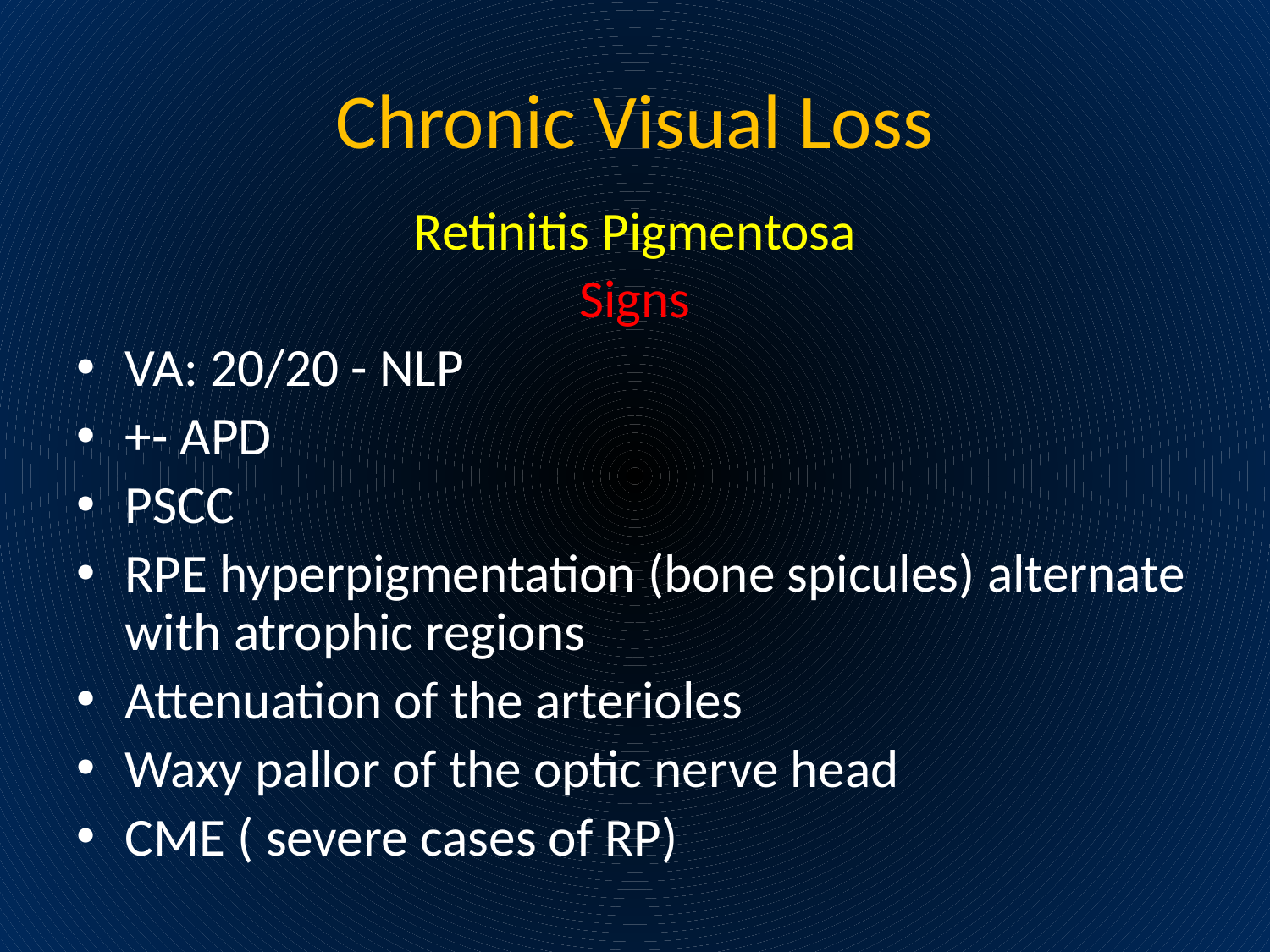

# Chronic Visual Loss
Retinitis Pigmentosa
Signs
VA: 20/20 - NLP
+- APD
PSCC
RPE hyperpigmentation (bone spicules) alternate with atrophic regions
Attenuation of the arterioles
Waxy pallor of the optic nerve head
CME ( severe cases of RP)